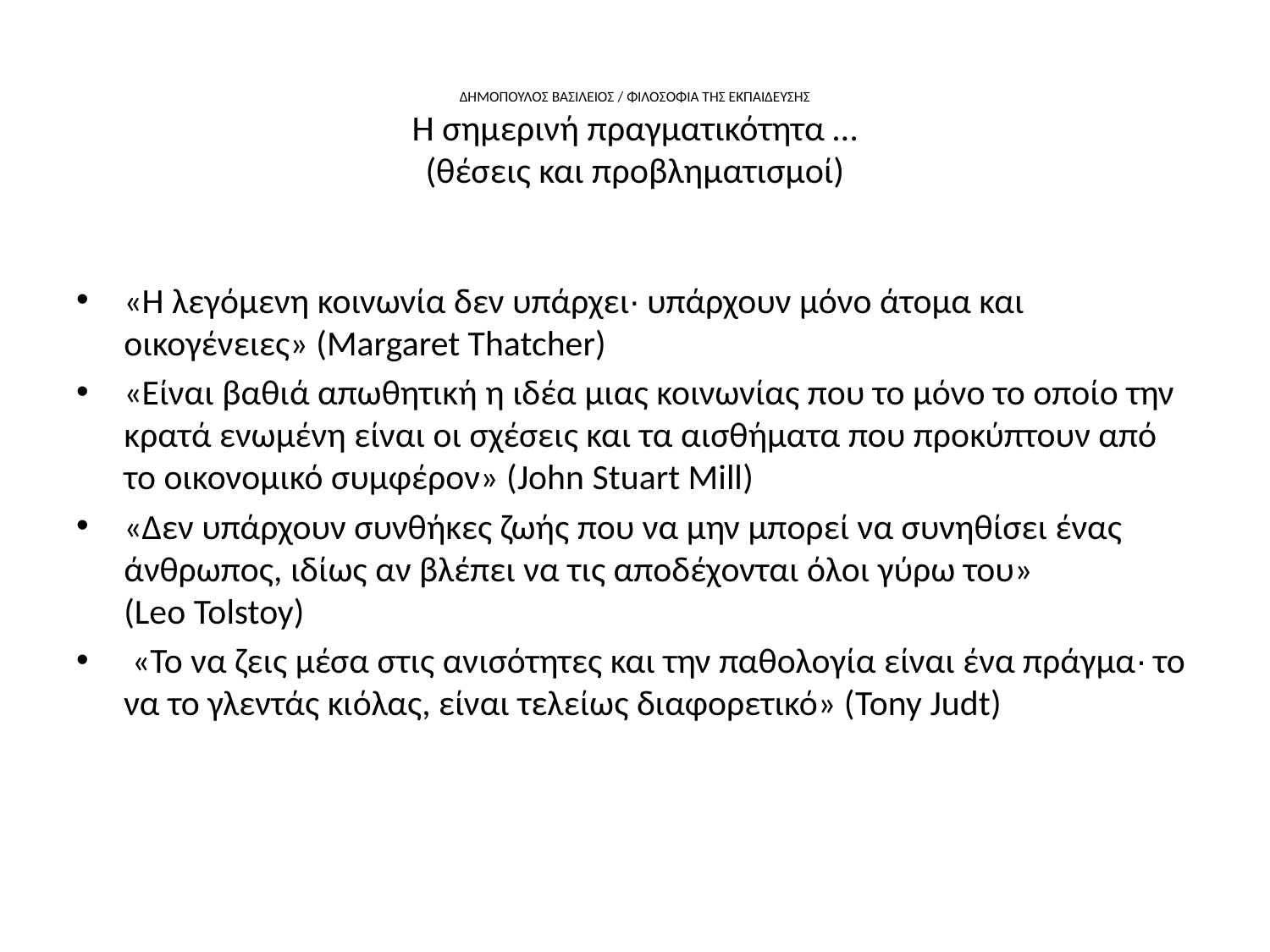

# ΔΗΜΟΠΟΥΛΟΣ ΒΑΣΙΛΕΙΟΣ / ΦΙΛΟΣΟΦΙΑ ΤΗΣ ΕΚΠΑΙΔΕΥΣΗΣ Η σημερινή πραγματικότητα … (θέσεις και προβληματισμοί)

«Η λεγόμενη κοινωνία δεν υπάρχει∙ υπάρχουν μόνο άτομα και οικογένειες» (Margaret Thatcher)
«Είναι βαθιά απωθητική η ιδέα μιας κοινωνίας που το μόνο το οποίο την κρατά ενωμένη είναι οι σχέσεις και τα αισθήματα που προκύπτουν από το οικονομικό συμφέρον» (John Stuart Mill)
«Δεν υπάρχουν συνθήκες ζωής που να μην μπορεί να συνηθίσει ένας άνθρωπος, ιδίως αν βλέπει να τις αποδέχονται όλοι γύρω του» (Leo Tolstoy)
 «Το να ζεις μέσα στις ανισότητες και την παθολογία είναι ένα πράγμα∙ το να το γλεντάς κιόλας, είναι τελείως διαφορετικό» (Tony Judt)